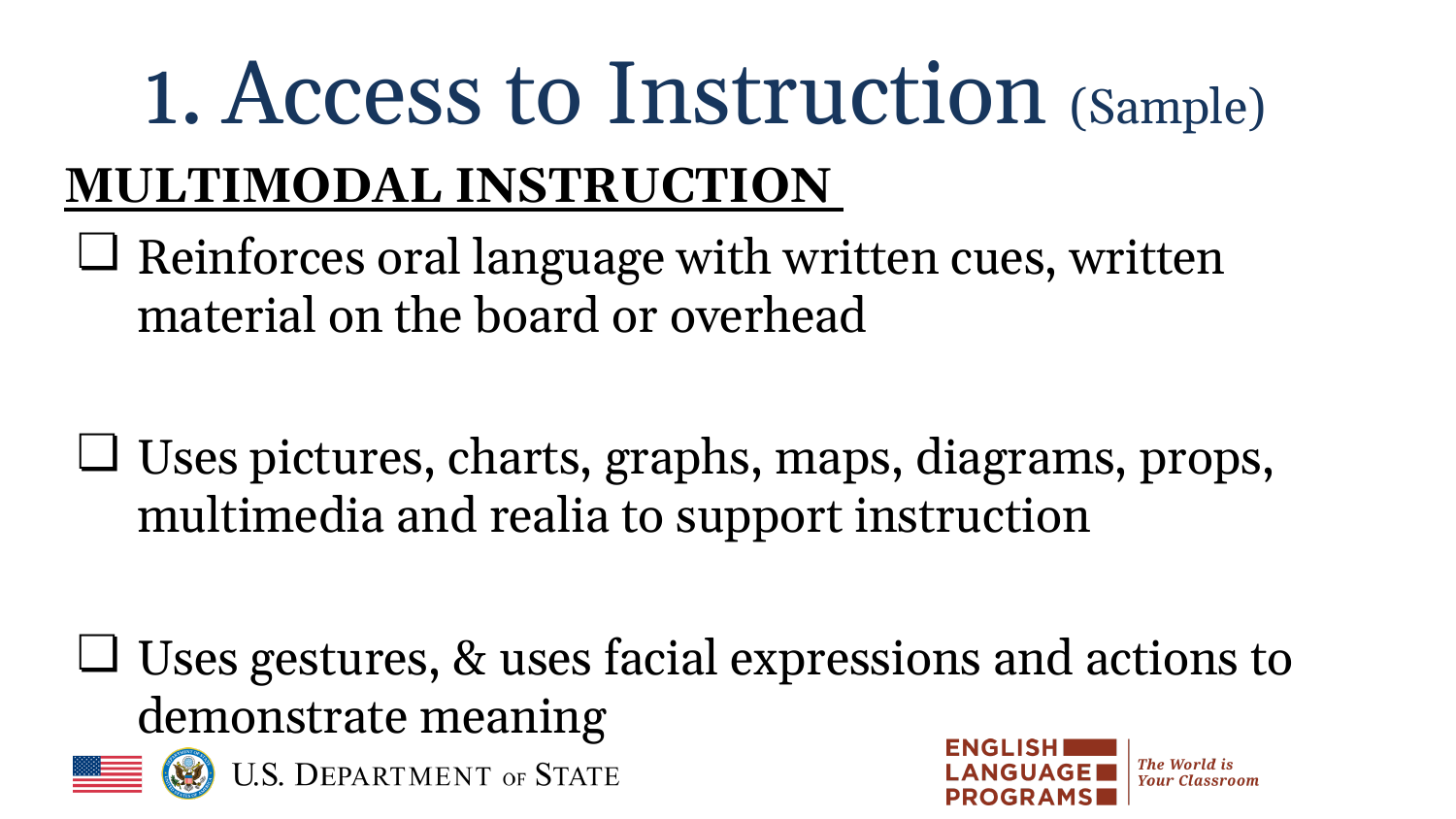

# Access to Instruction (Sample)
MULTIMODAL INSTRUCTION
Reinforces oral language with written cues, written material on the board or overhead

Uses pictures, charts, graphs, maps, diagrams, props, multimedia and realia to support instruction

Uses gestures, & uses facial expressions and actions to demonstrate meaning